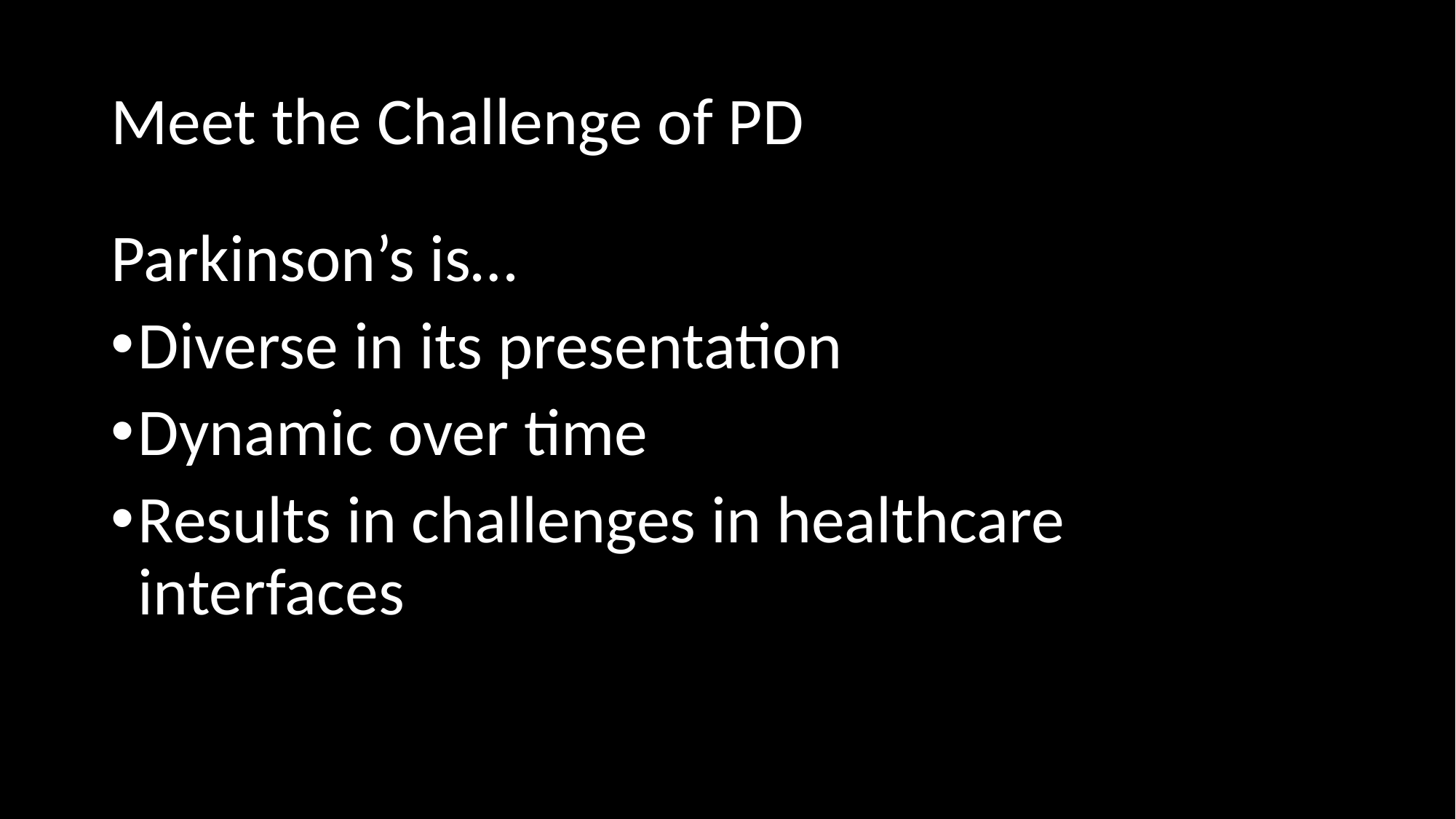

# Meet the Challenge of PD
Parkinson’s is…
Diverse in its presentation
Dynamic over time
Results in challenges in healthcare interfaces